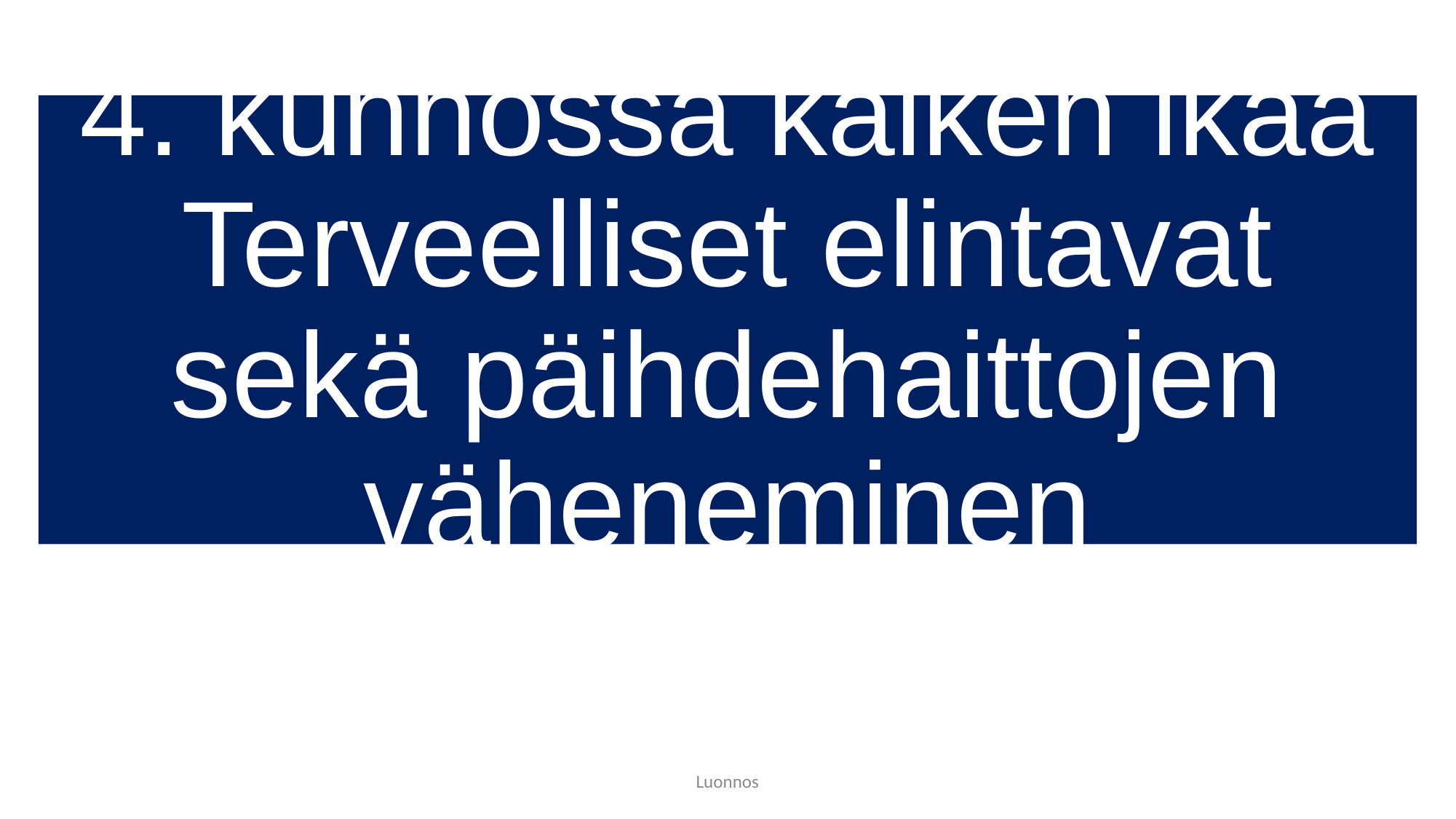

# 4. kunnossa kaiken ikää Terveelliset elintavat sekä päihdehaittojen väheneminen
Luonnos